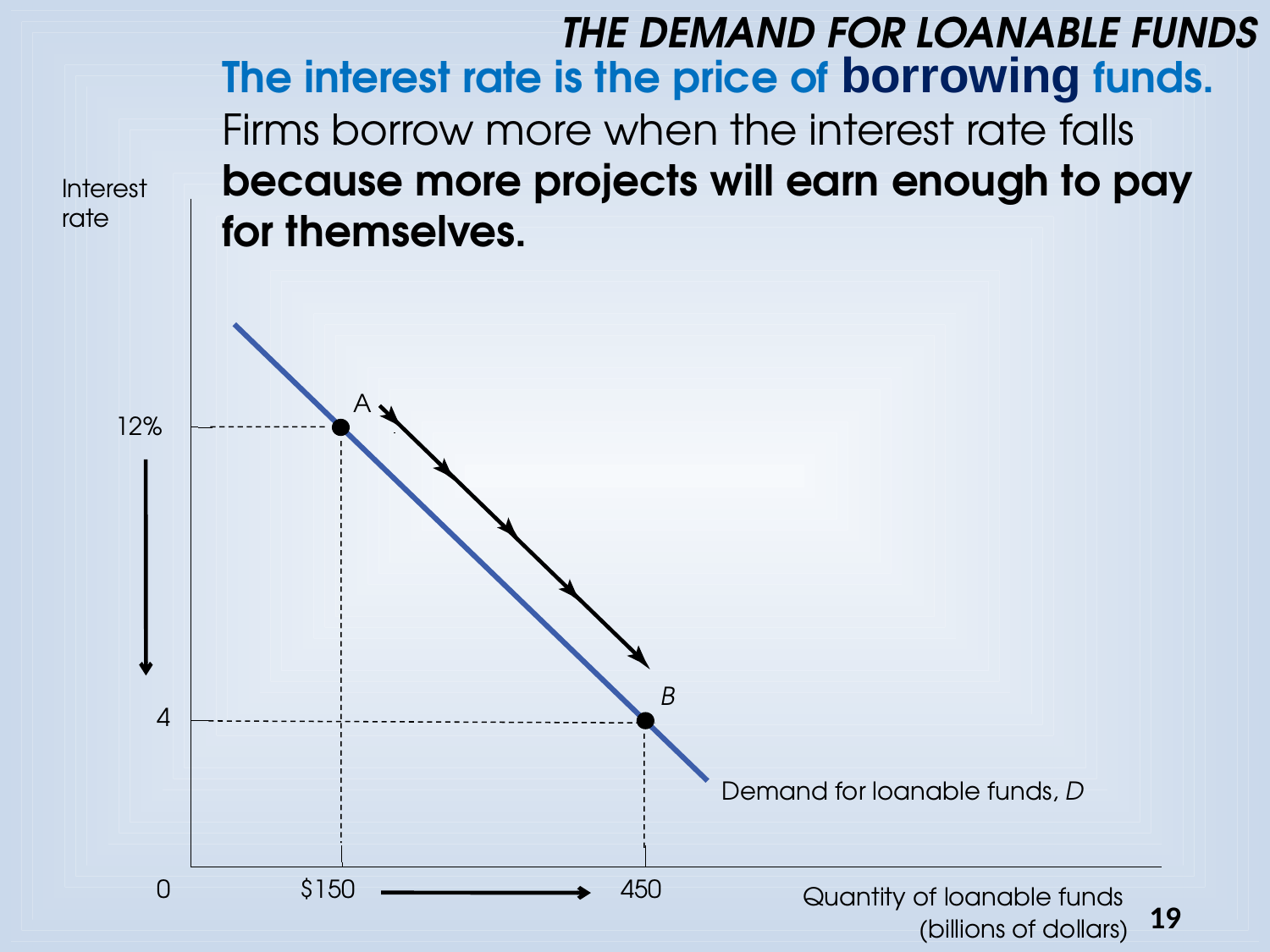

# THE DEMAND FOR LOANABLE FUNDS
The interest rate is the price of borrowing funds.
Firms borrow more when the interest rate falls because more projects will earn enough to pay for themselves.
Interest rate

A

12%

B
4

Demand for loanable funds, D

0
450
$150
Quantity of loanable funds

(billions of dollars)